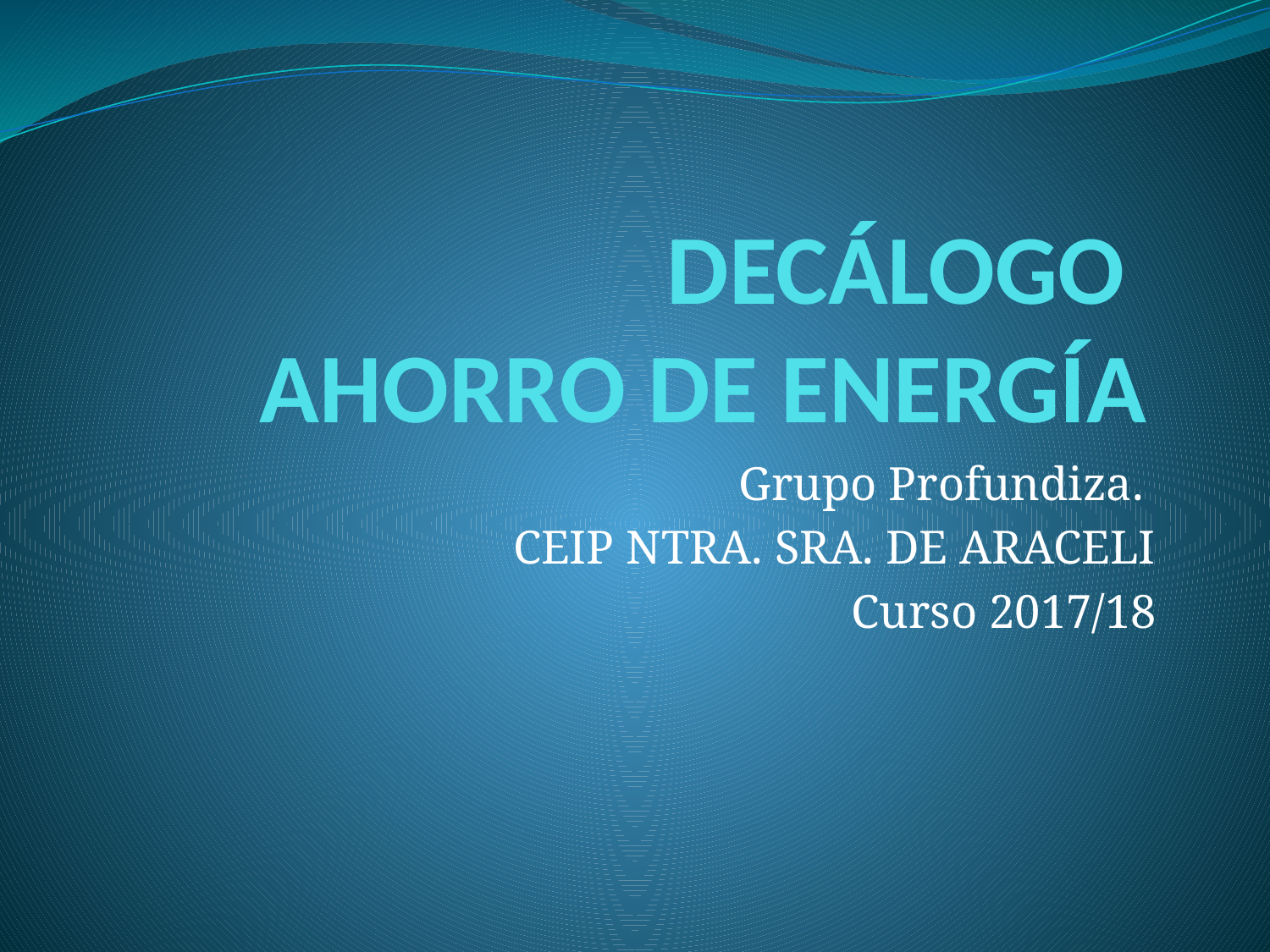

# DECÁLOGO AHORRO DE ENERGÍA
Grupo Profundiza.
CEIP NTRA. SRA. DE ARACELI
Curso 2017/18